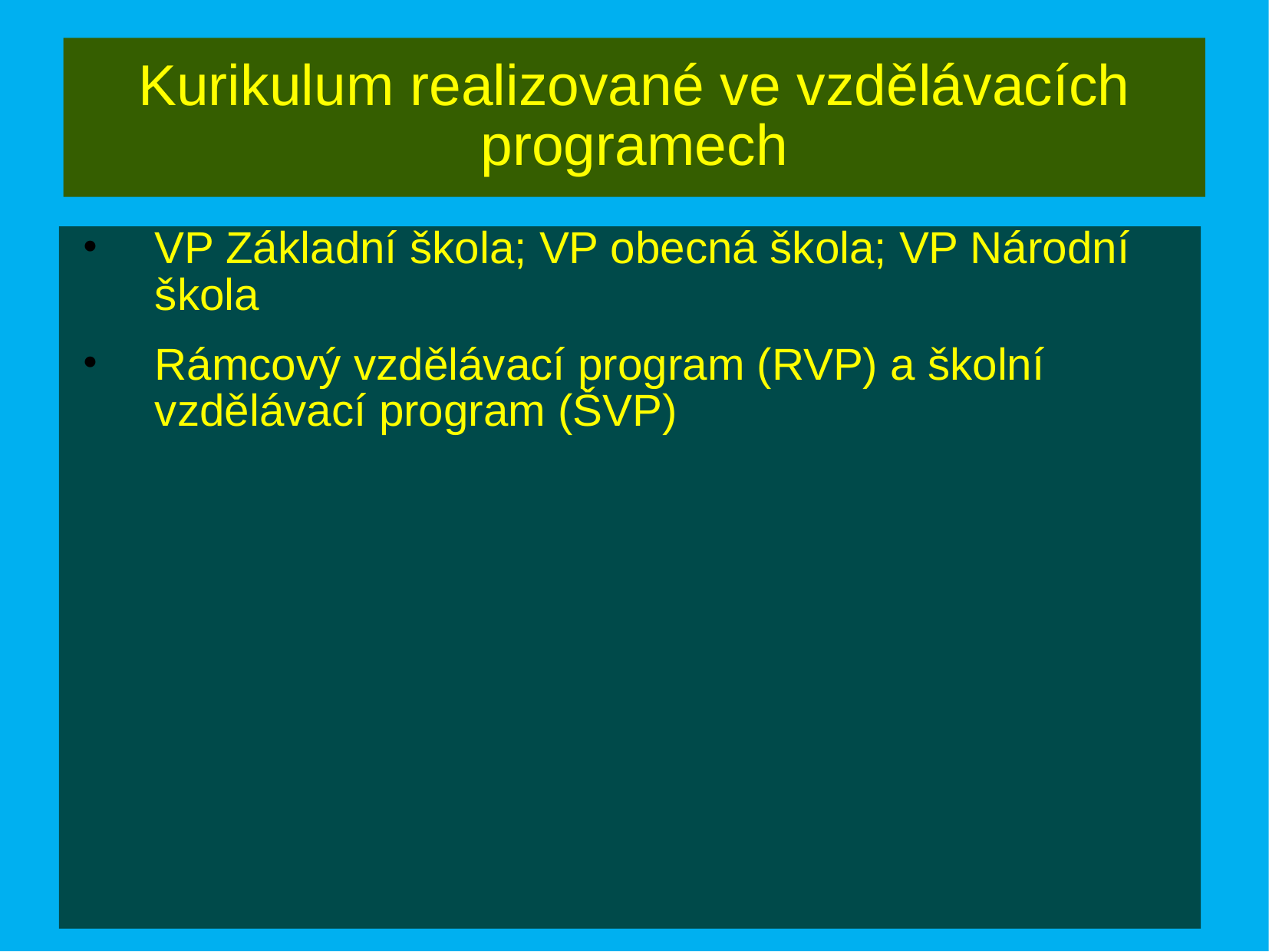

# Kurikulum realizované ve vzdělávacích programech
VP Základní škola; VP obecná škola; VP Národní škola
Rámcový vzdělávací program (RVP) a školní vzdělávací program (ŠVP)